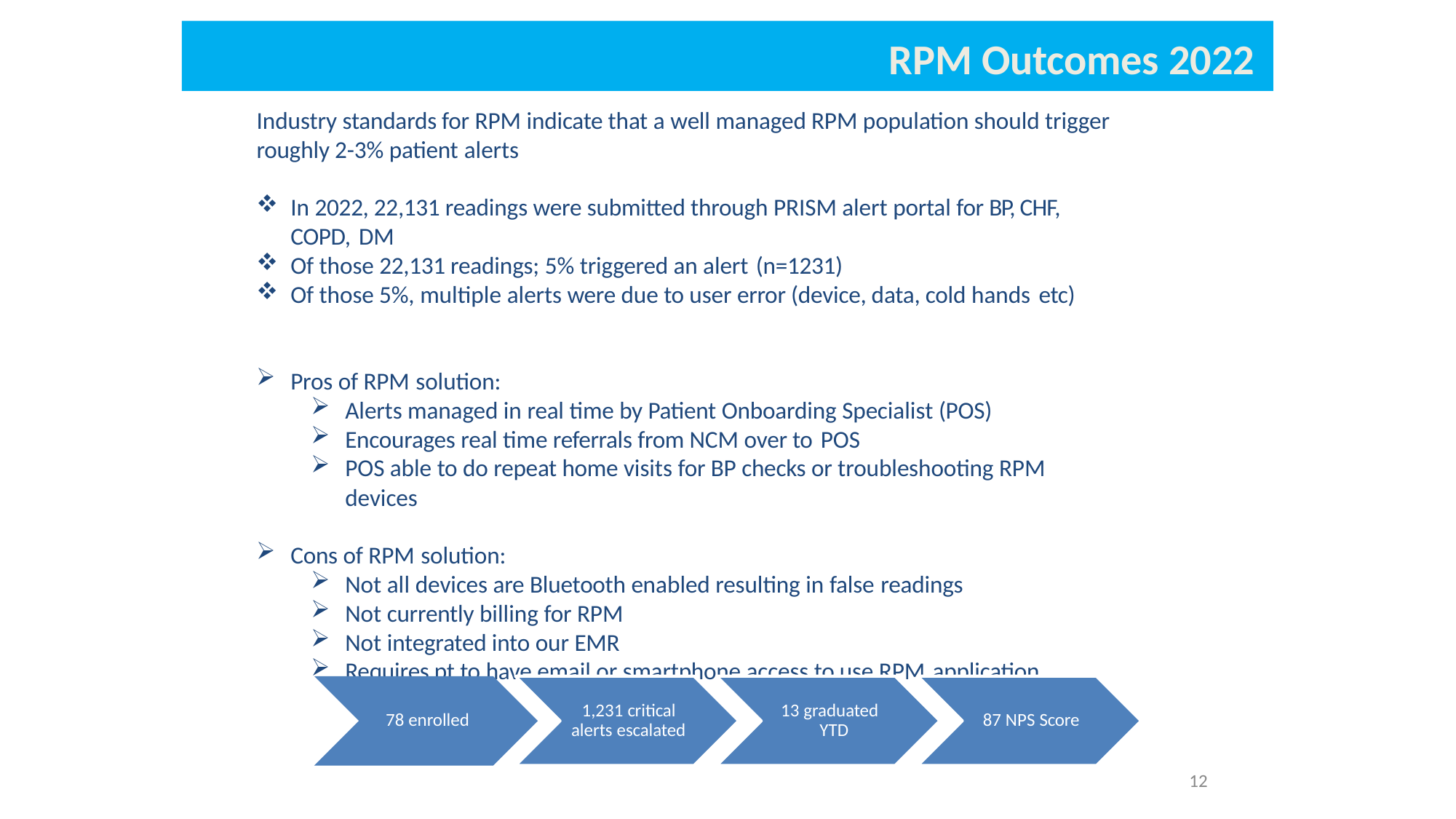

# RPM Outcomes 2022
Industry standards for RPM indicate that a well managed RPM population should trigger  roughly 2-3% patient alerts

In 2022, 22,131 readings were submitted through PRISM alert portal for BP, CHF, COPD, DM
Of those 22,131 readings; 5% triggered an alert (n=1231)
Of those 5%, multiple alerts were due to user error (device, data, cold hands etc)

Pros of RPM solution:
Alerts managed in real time by Patient Onboarding Specialist (POS)
Encourages real time referrals from NCM over to POS
POS able to do repeat home visits for BP checks or troubleshooting RPM devices

Cons of RPM solution:
Not all devices are Bluetooth enabled resulting in false readings
Not currently billing for RPM
Not integrated into our EMR
Requires pt to have email or smartphone access to use RPM application

1,231 critical  alerts escalated
13 graduated  YTD
78 enrolled
87 NPS Score
12